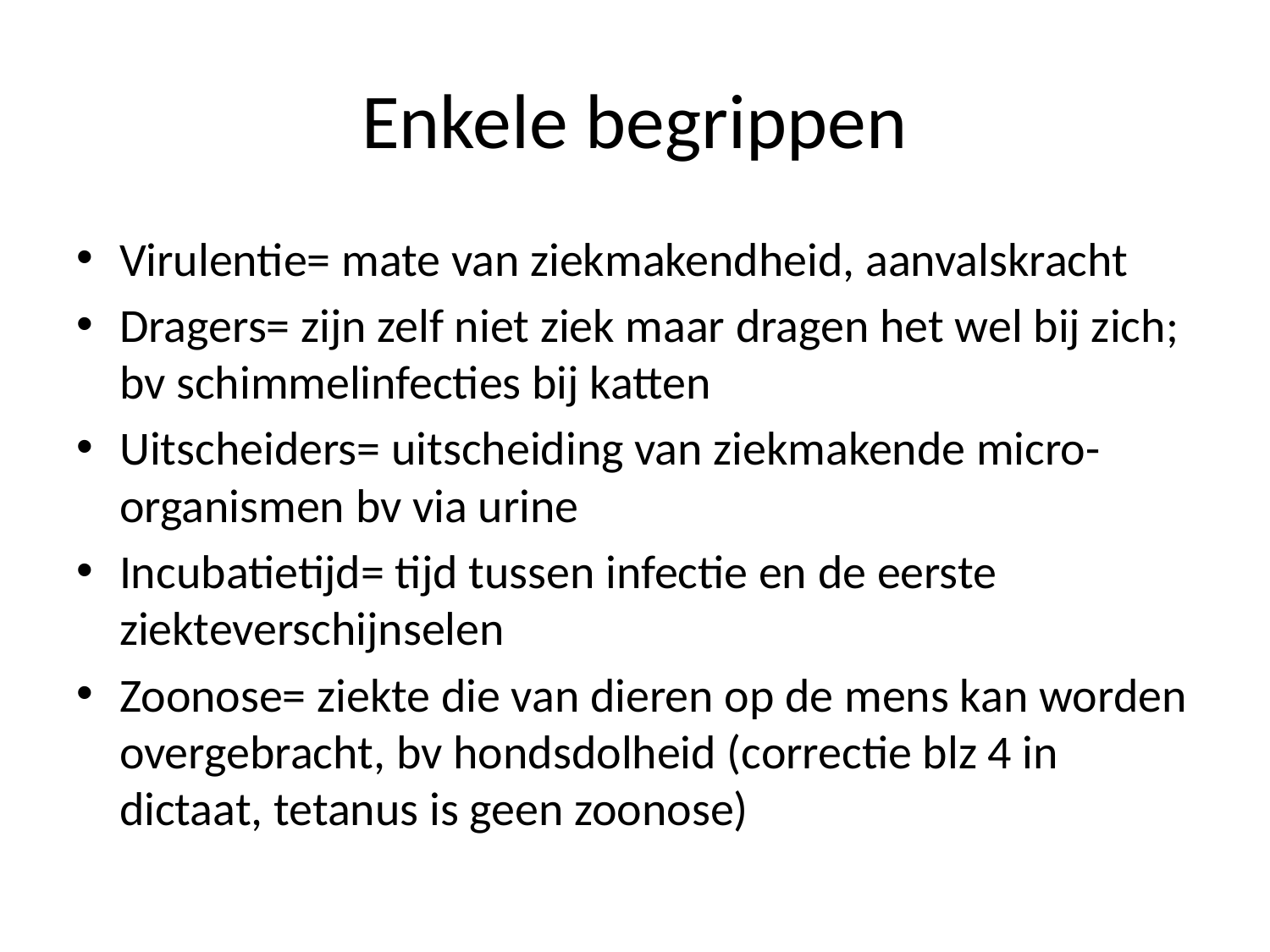

# Enkele begrippen
Virulentie= mate van ziekmakendheid, aanvalskracht
Dragers= zijn zelf niet ziek maar dragen het wel bij zich; bv schimmelinfecties bij katten
Uitscheiders= uitscheiding van ziekmakende micro-organismen bv via urine
Incubatietijd= tijd tussen infectie en de eerste ziekteverschijnselen
Zoonose= ziekte die van dieren op de mens kan worden overgebracht, bv hondsdolheid (correctie blz 4 in dictaat, tetanus is geen zoonose)